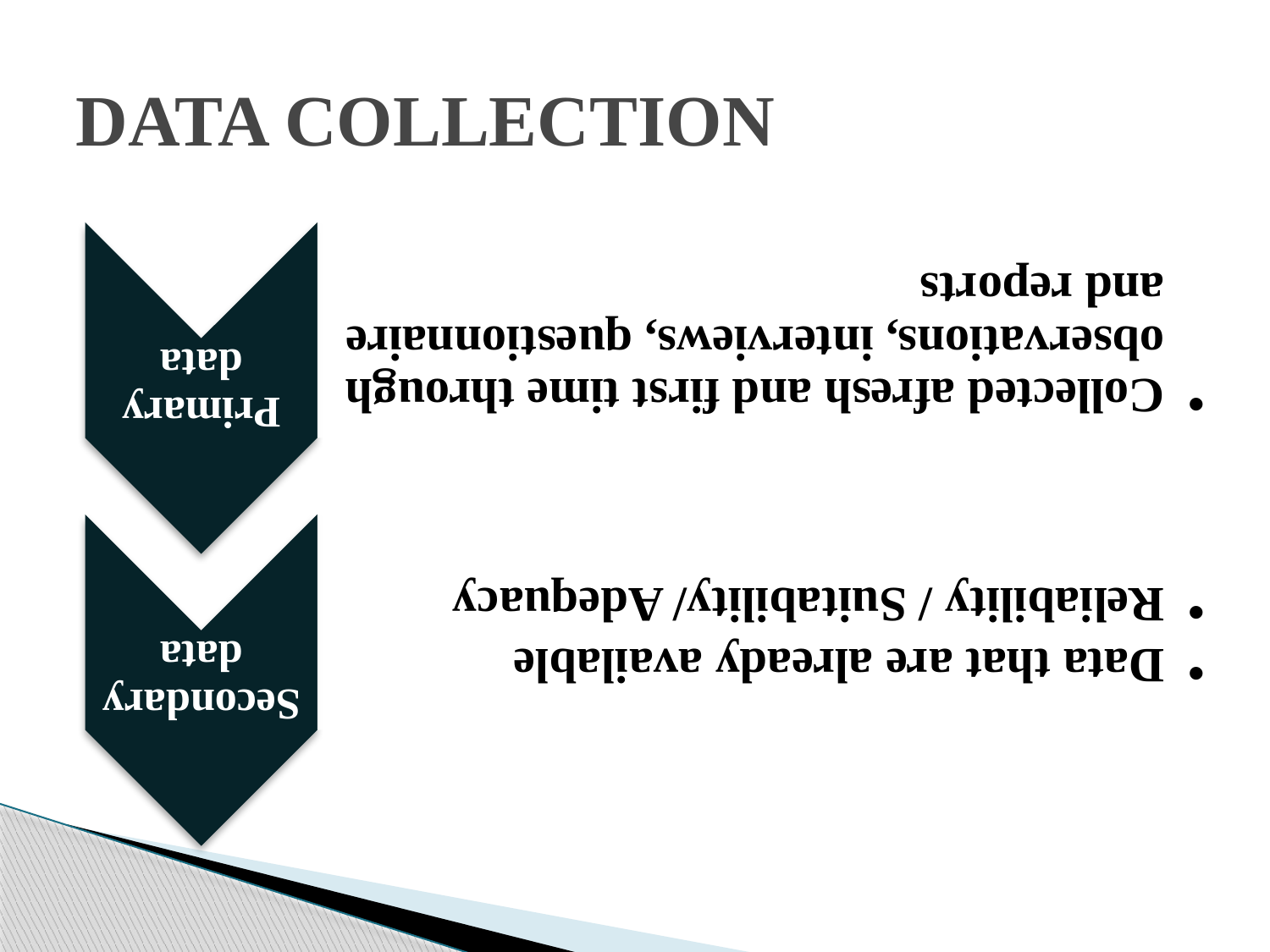

# DATA COLLECTION
Primary data
Collected afresh and first time through observations, interviews, questionnaire and reports
Secondary data
Data that are already available
Reliability / Suitability/ Adequacy